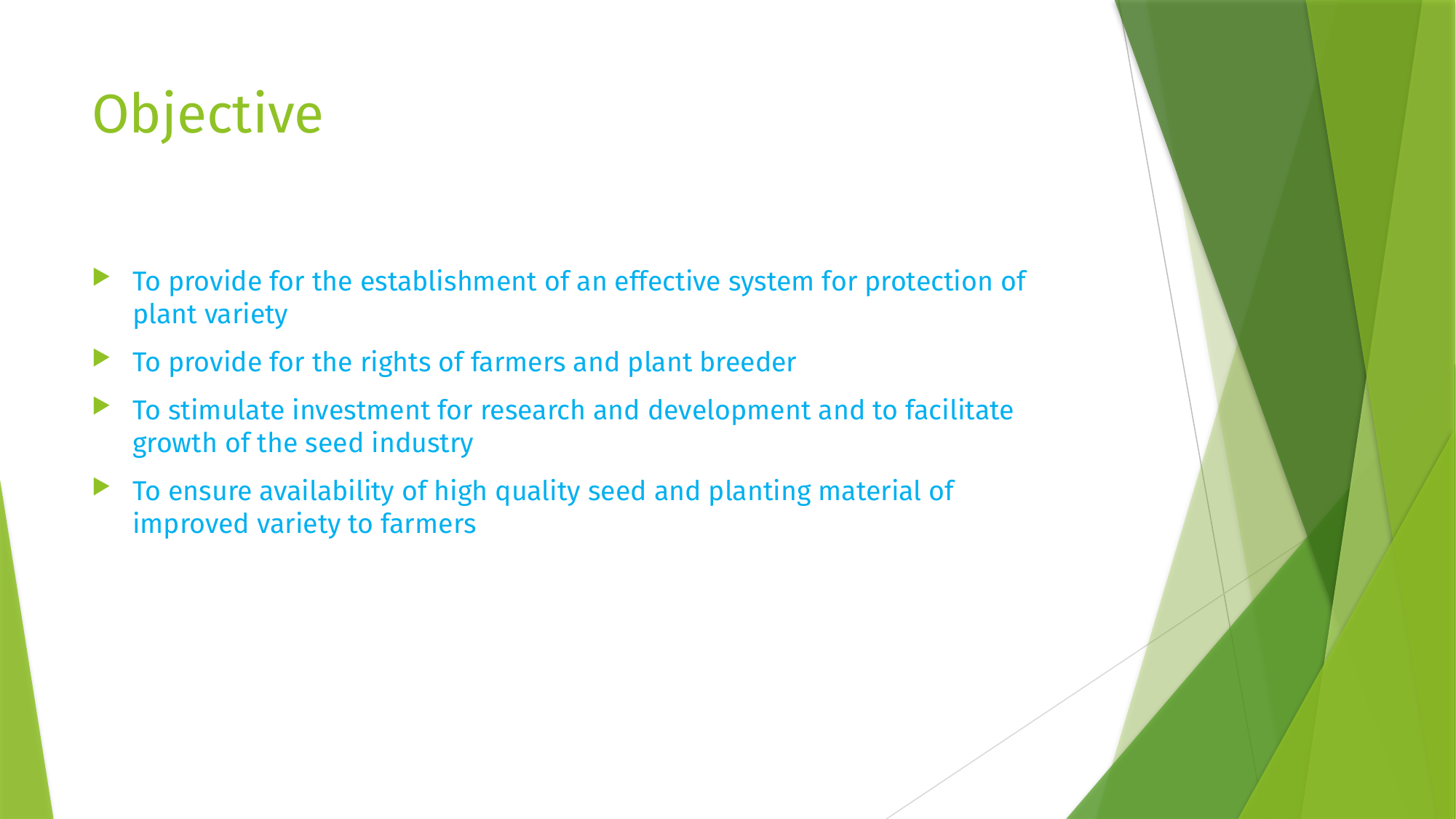

# Objective
To provide for the establishment of an effective system for protection of plant variety
To provide for the rights of farmers and plant breeder
To stimulate investment for research and development and to facilitate growth of the seed industry
To ensure availability of high quality seed and planting material of improved variety to farmers